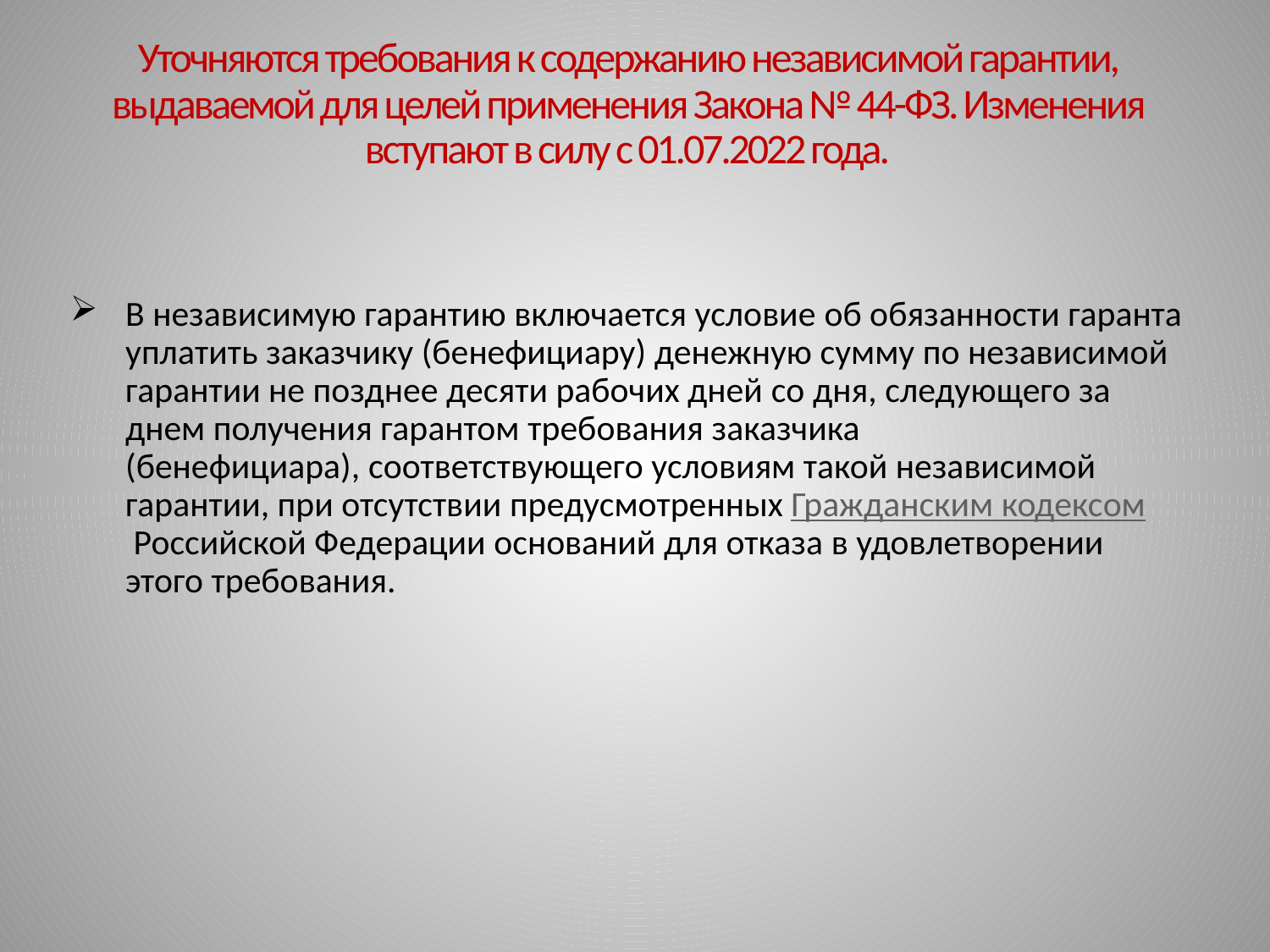

# Уточняются требования к содержанию независимой гарантии, выдаваемой для целей применения Закона № 44-ФЗ. Изменения вступают в силу с 01.07.2022 года.
В независимую гарантию включается условие об обязанности гаранта уплатить заказчику (бенефициару) денежную сумму по независимой гарантии не позднее десяти рабочих дней со дня, следующего за днем получения гарантом требования заказчика (бенефициара), соответствующего условиям такой независимой гарантии, при отсутствии предусмотренных Гражданским кодексом Российской Федерации оснований для отказа в удовлетворении этого требования.